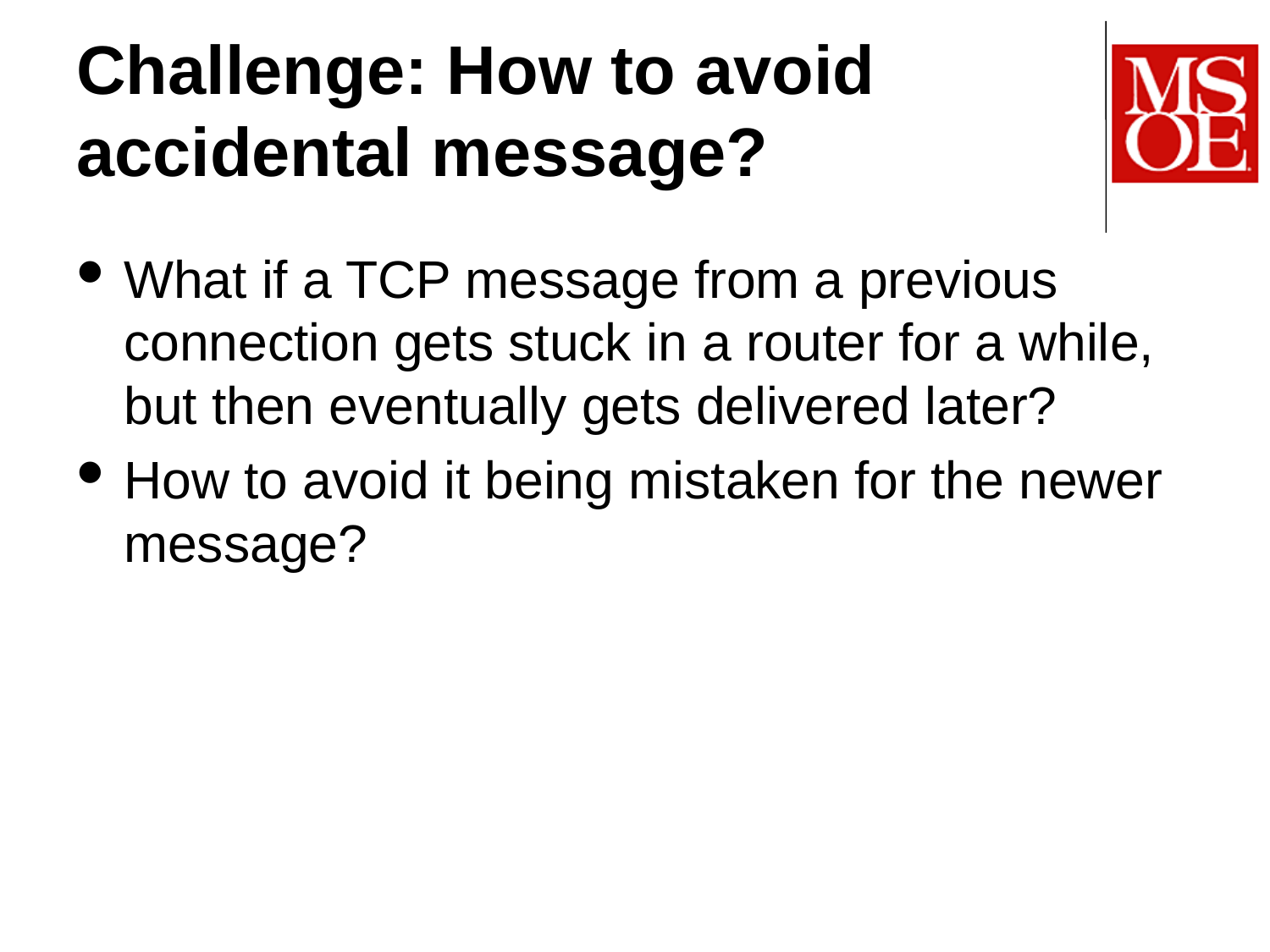

# Challenge: How to avoid accidental message?
What if a TCP message from a previous connection gets stuck in a router for a while, but then eventually gets delivered later?
How to avoid it being mistaken for the newer message?